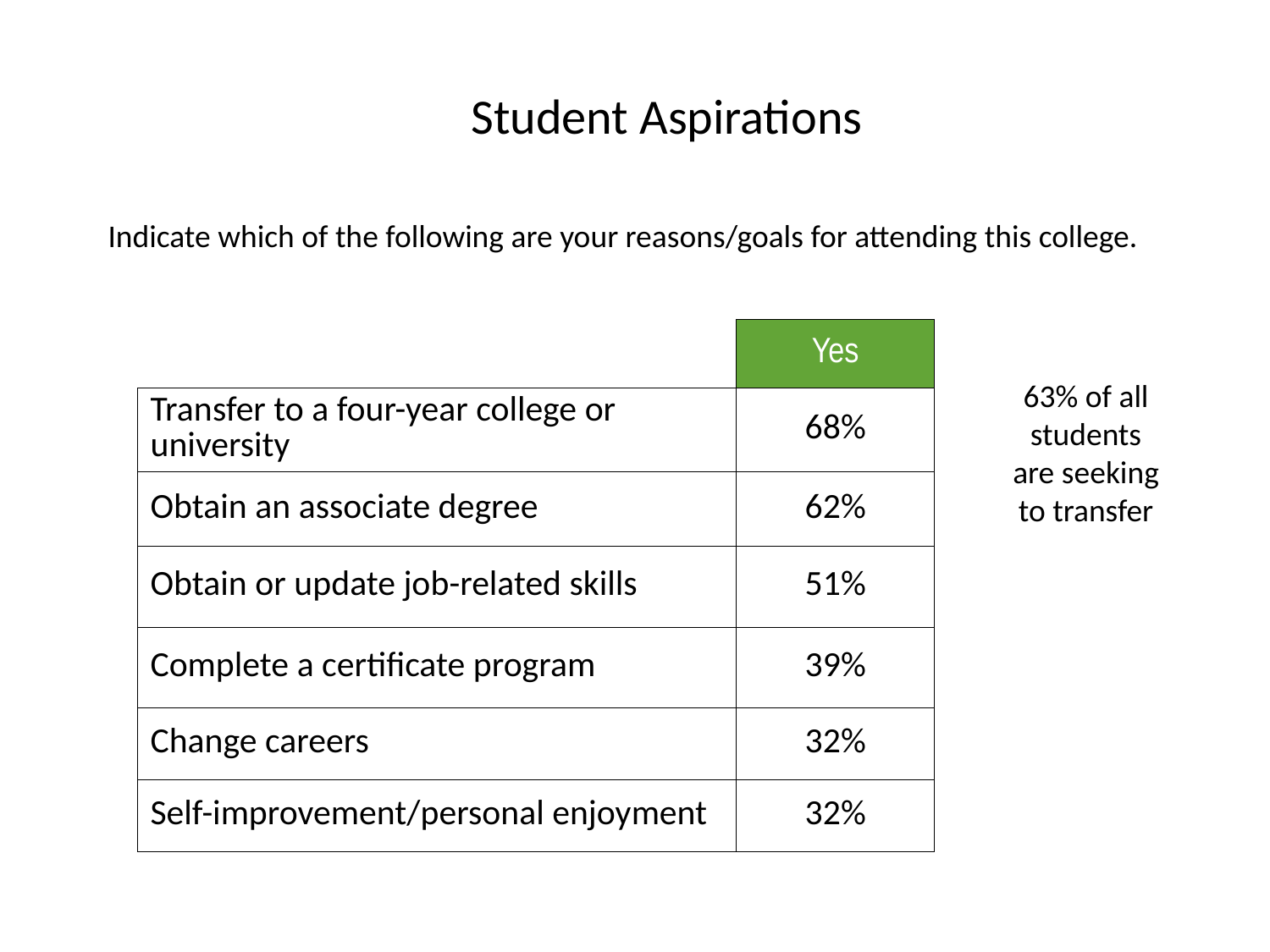

# Student Aspirations
Indicate which of the following are your reasons/goals for attending this college.
|  | Yes |
| --- | --- |
| Transfer to a four-year college or university | 68% |
| Obtain an associate degree | 62% |
| Obtain or update job-related skills | 51% |
| Complete a certificate program | 39% |
| Change careers | 32% |
| Self-improvement/personal enjoyment | 32% |
63% of all students are seeking to transfer